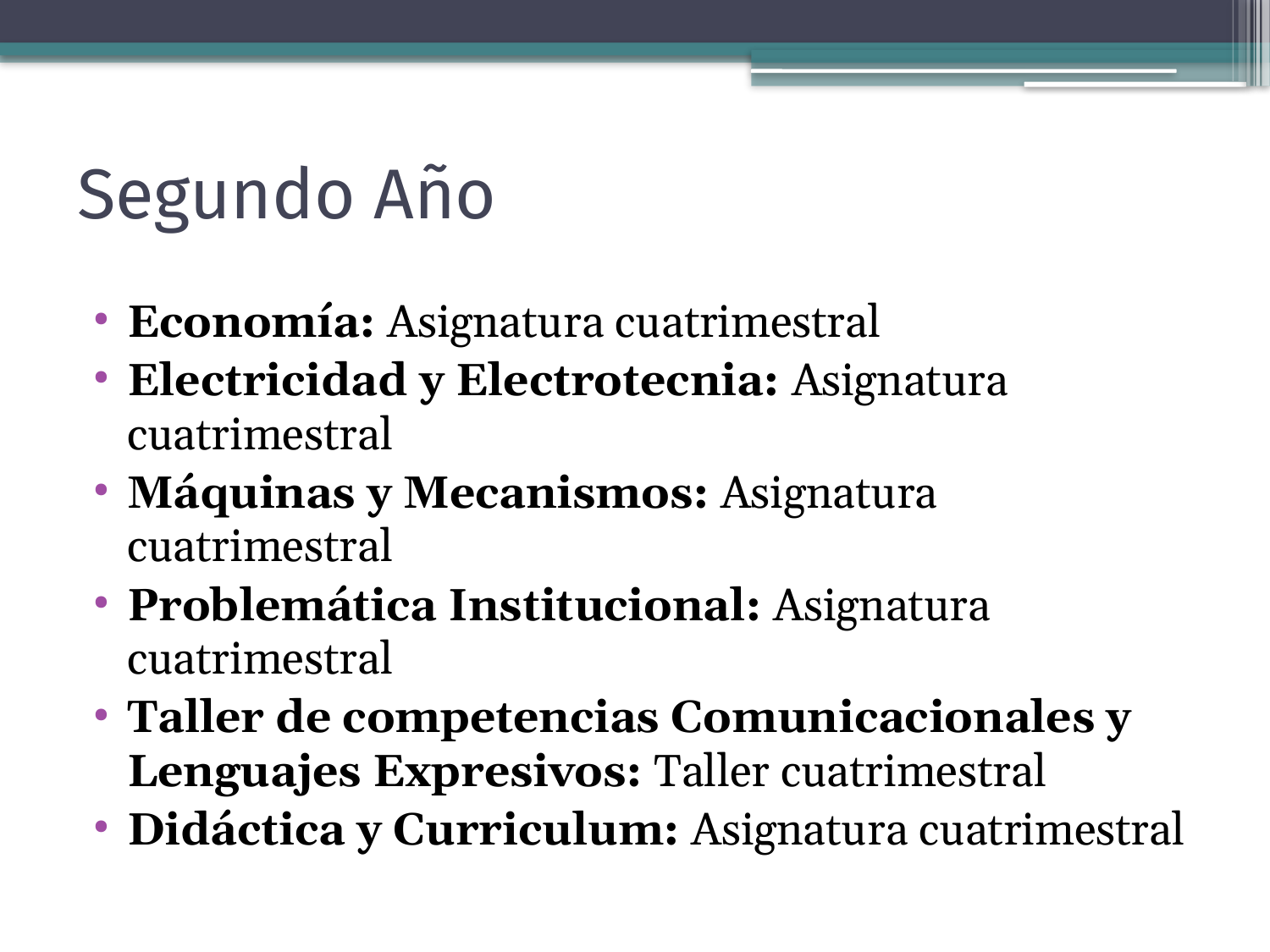

# Segundo Año
Economía: Asignatura cuatrimestral
Electricidad y Electrotecnia: Asignatura cuatrimestral
Máquinas y Mecanismos: Asignatura cuatrimestral
Problemática Institucional: Asignatura cuatrimestral
Taller de competencias Comunicacionales y Lenguajes Expresivos: Taller cuatrimestral
Didáctica y Curriculum: Asignatura cuatrimestral